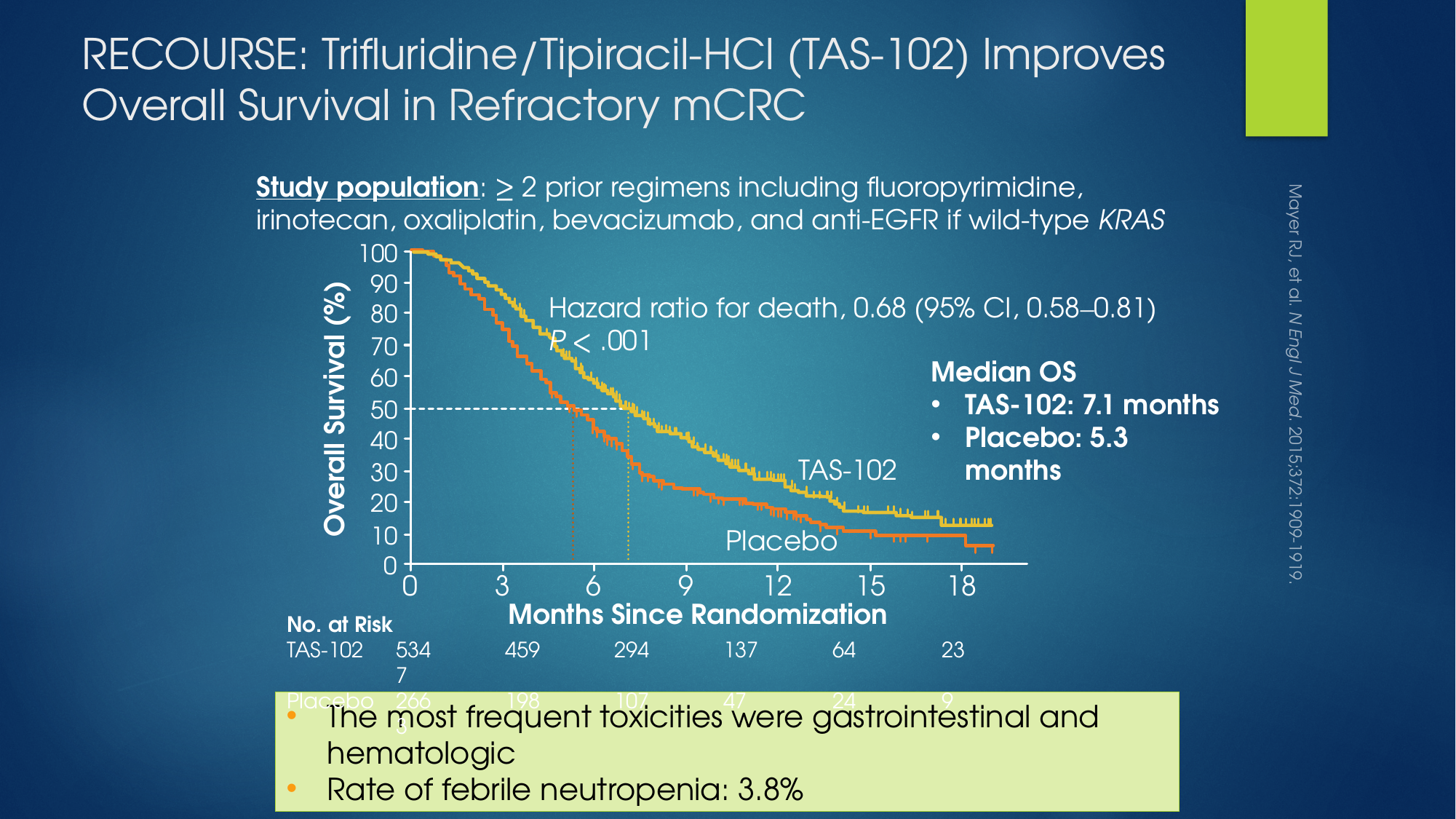

# RECOURSE: Trifluridine/Tipiracil-HCl (TAS-102) Improves Overall Survival in Refractory mCRC
Study population: ≥ 2 prior regimens including fluoropyrimidine, irinotecan, oxaliplatin, bevacizumab, and anti-EGFR if wild-type KRAS
100

90
Hazard ratio for death, 0.68 (95% CI, 0.58–0.81)
P < .001
80
70
Median OS
TAS-102: 7.1 months
Placebo: 5.3 months
60
Overall Survival (%)
50
40
TAS-102
30
20
10
Placebo
0
0
3
6
9
12
15
18
Months Since Randomization
No. at Risk
TAS-102	534	459	294	137	64	23	7
Placebo	266	198	107	47	24	9	3
Mayer RJ, et al. N Engl J Med. 2015;372:1909-1919.
The most frequent toxicities were gastrointestinal and hematologic
Rate of febrile neutropenia: 3.8%